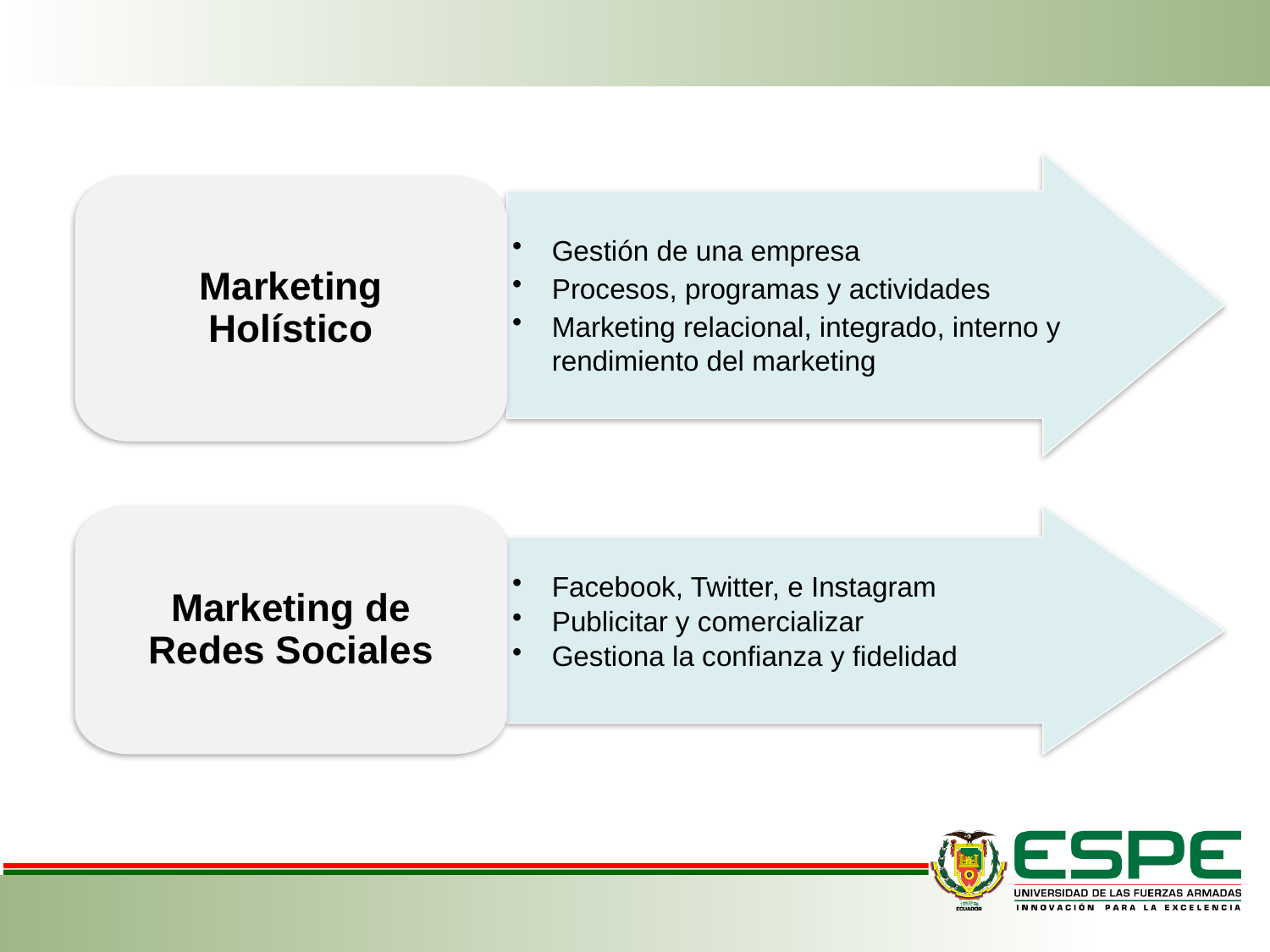

Gestión de una empresa
Procesos, programas y actividades
Marketing relacional, integrado, interno y rendimiento del marketing
Marketing Holístico
Marketing de Redes Sociales
Facebook, Twitter, e Instagram
Publicitar y comercializar
Gestiona la confianza y fidelidad